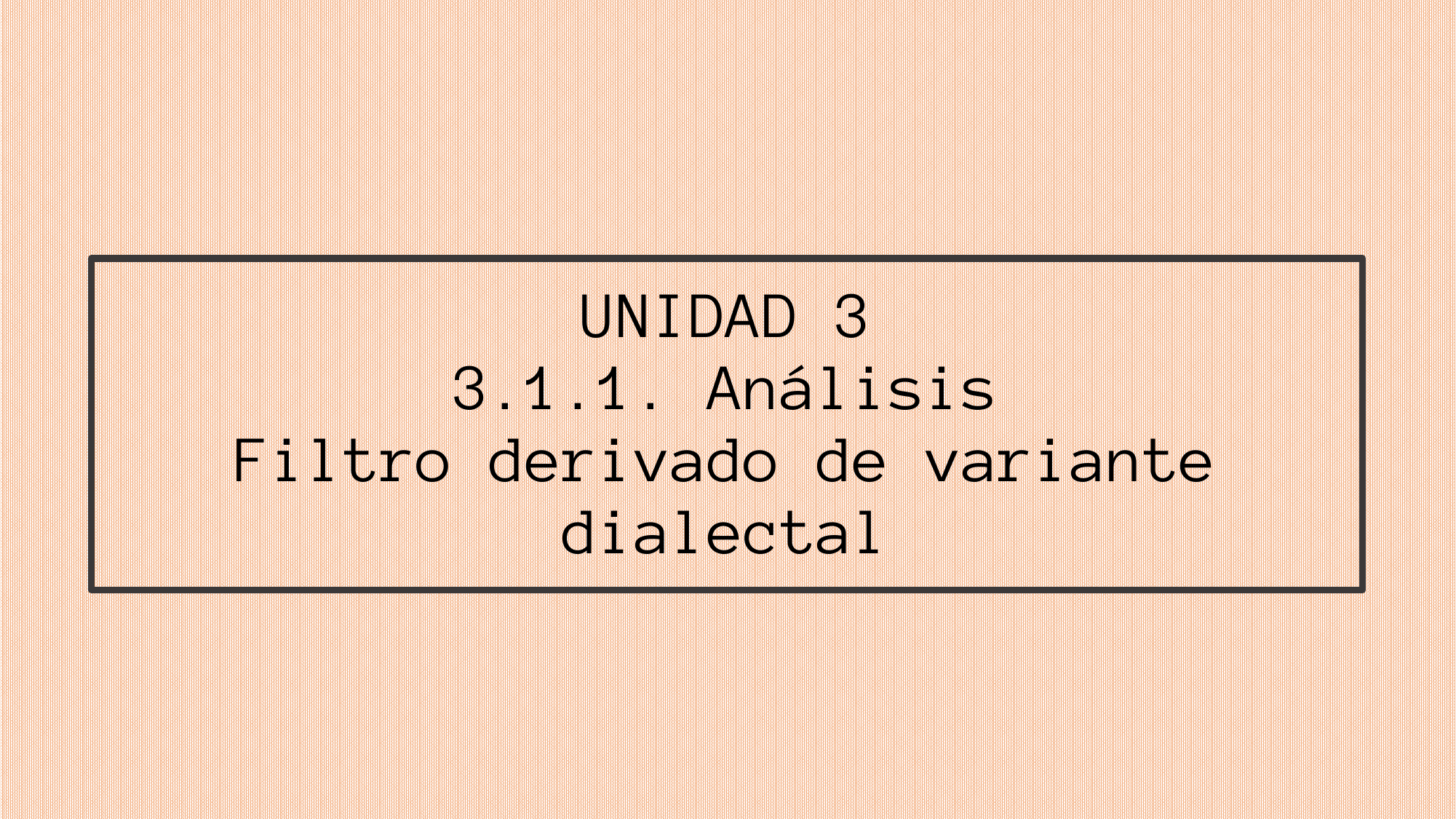

# UNIDAD 3 3.1.1. Análisis Filtro derivado de variante dialectal